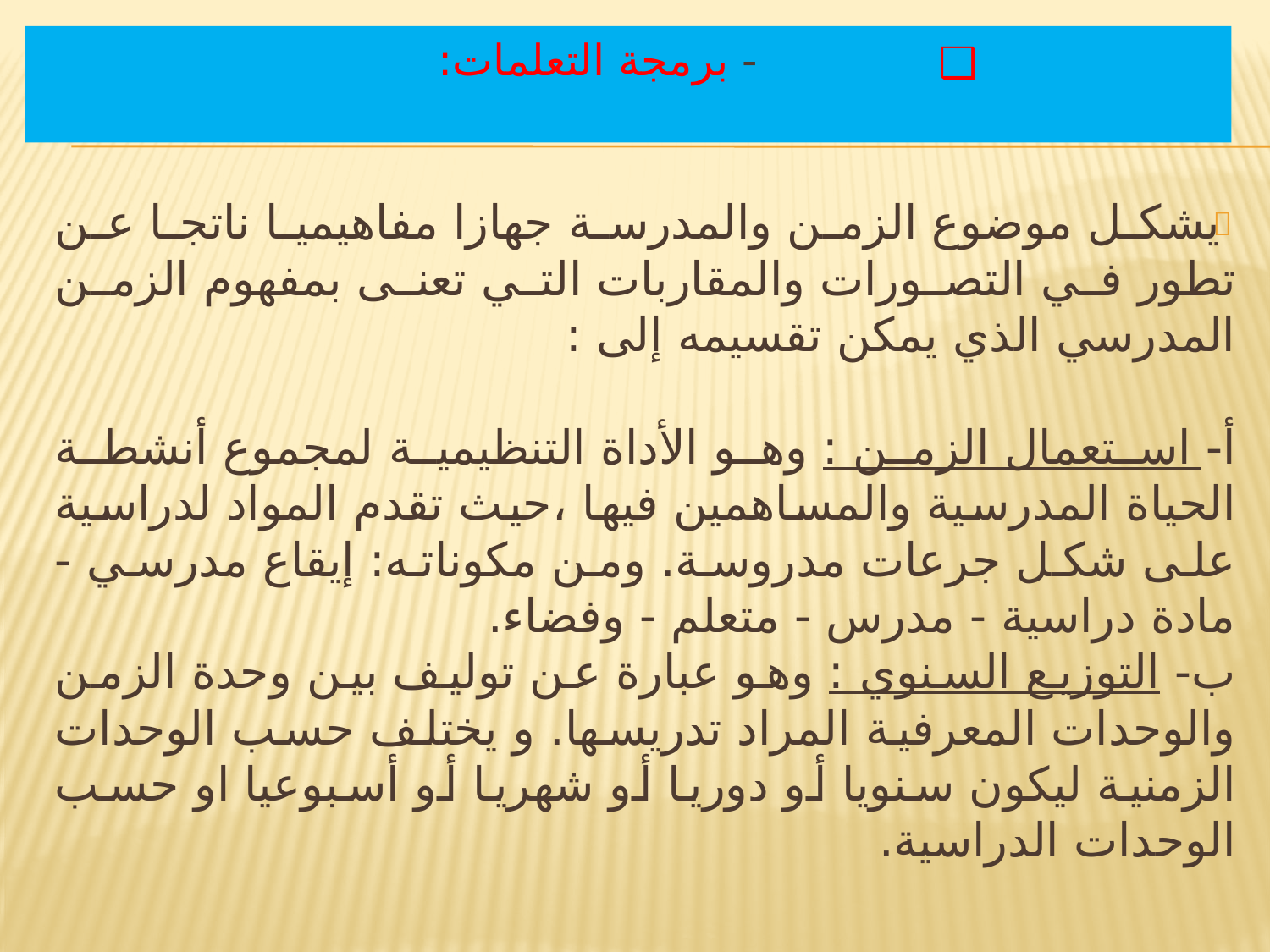

# - برمجة التعلمات:
يشكل موضوع الزمن والمدرسة جهازا مفاهيميا ناتجا عن تطور في التصورات والمقاربات التي تعنى بمفهوم الزمن المدرسي الذي يمكن تقسيمه إلى :

أ- استعمال الزمن : وهو الأداة التنظيمية لمجموع أنشطة الحياة المدرسية والمساهمين فيها ،حيث تقدم المواد لدراسية على شكل جرعات مدروسة. ومن مكوناته: إيقاع مدرسي - مادة دراسية - مدرس - متعلم - وفضاء.
ب- التوزيع السنوي : وهو عبارة عن توليف بين وحدة الزمن والوحدات المعرفية المراد تدريسها. و يختلف حسب الوحدات الزمنية ليكون سنويا أو دوريا أو شهريا أو أسبوعيا او حسب الوحدات الدراسية.